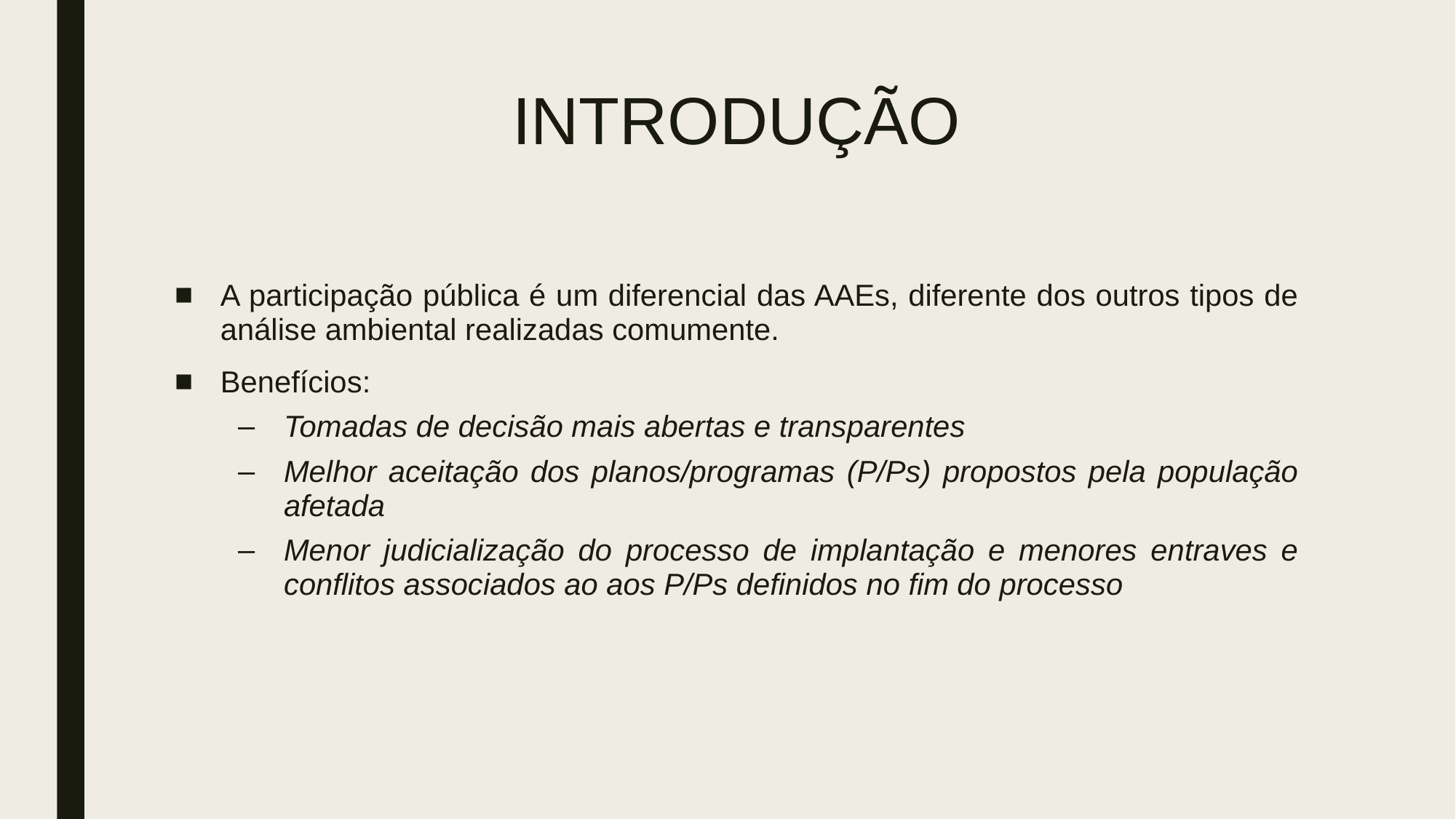

# INTRODUÇÃO
A participação pública é um diferencial das AAEs, diferente dos outros tipos de análise ambiental realizadas comumente.
Benefícios:
Tomadas de decisão mais abertas e transparentes
Melhor aceitação dos planos/programas (P/Ps) propostos pela população afetada
Menor judicialização do processo de implantação e menores entraves e conflitos associados ao aos P/Ps definidos no fim do processo